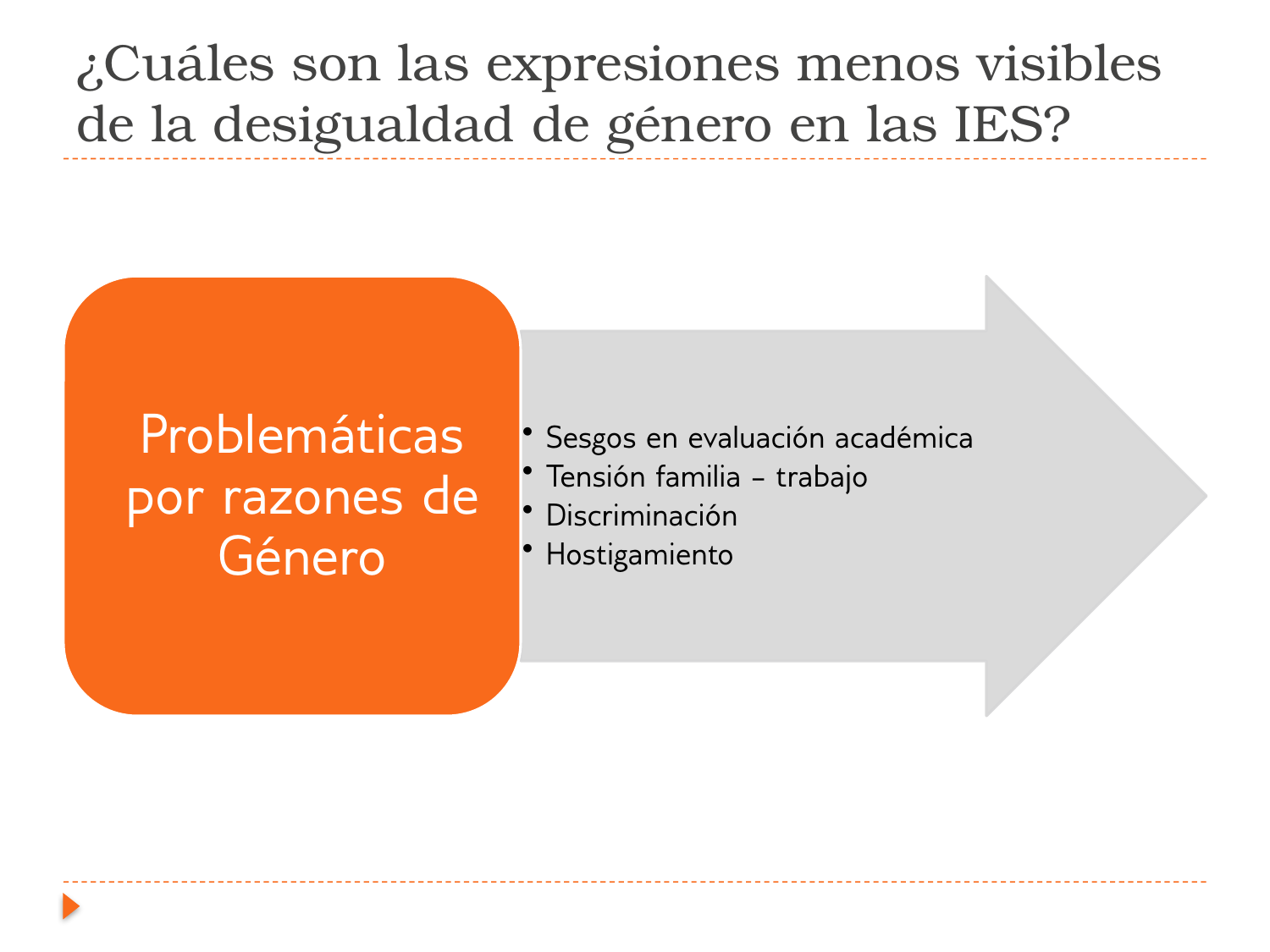

# ¿Cuáles son las expresiones menos visibles de la desigualdad de género en las IES?
Sesgos en evaluación académica
Tensión familia – trabajo
Discriminación
Hostigamiento
Problemáticas por razones de Género